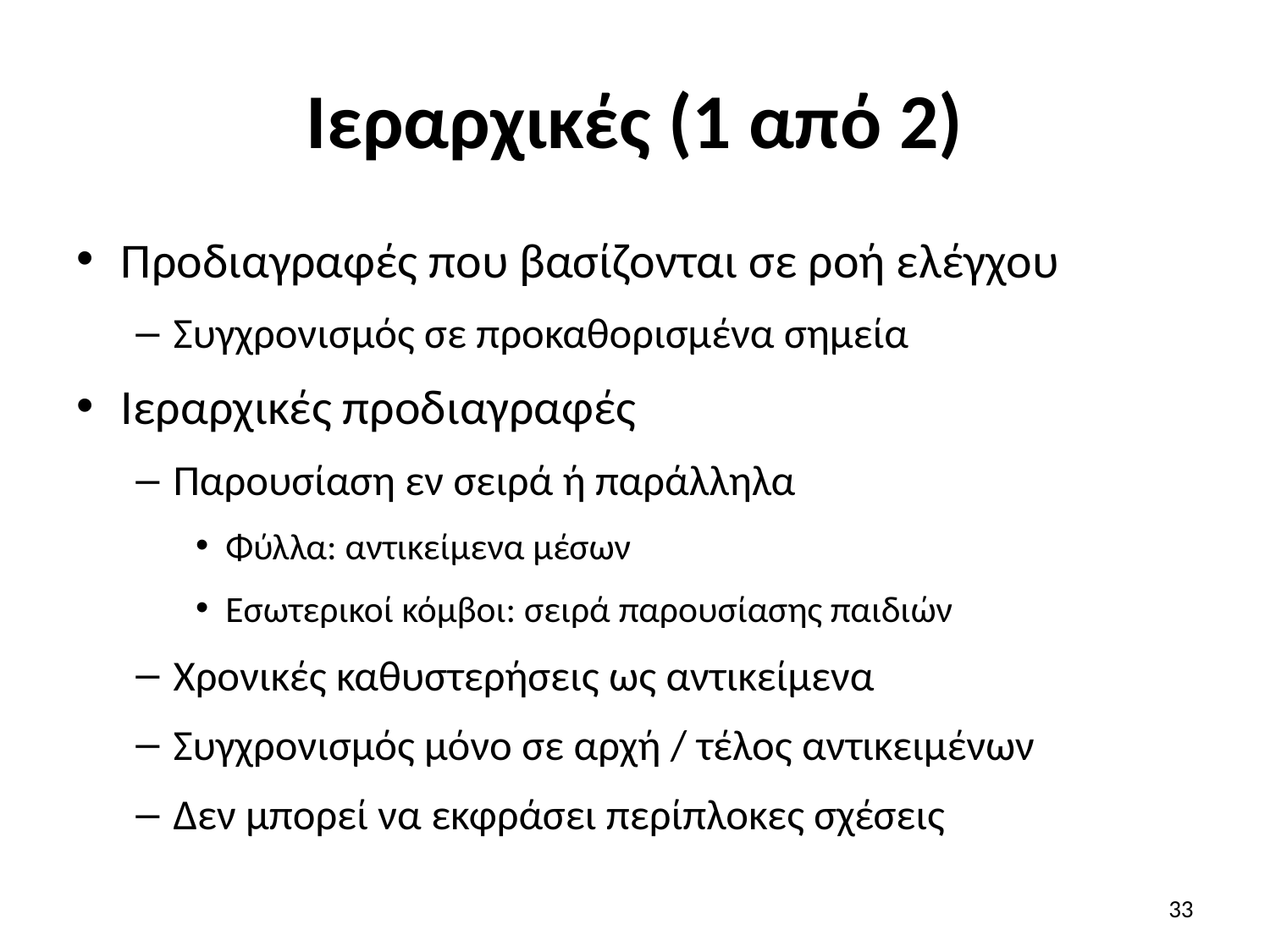

# Ιεραρχικές (1 από 2)
Προδιαγραφές που βασίζονται σε ροή ελέγχου
Συγχρονισμός σε προκαθορισμένα σημεία
Ιεραρχικές προδιαγραφές
Παρουσίαση εν σειρά ή παράλληλα
Φύλλα: αντικείμενα μέσων
Εσωτερικοί κόμβοι: σειρά παρουσίασης παιδιών
Χρονικές καθυστερήσεις ως αντικείμενα
Συγχρονισμός μόνο σε αρχή / τέλος αντικειμένων
Δεν μπορεί να εκφράσει περίπλοκες σχέσεις
33